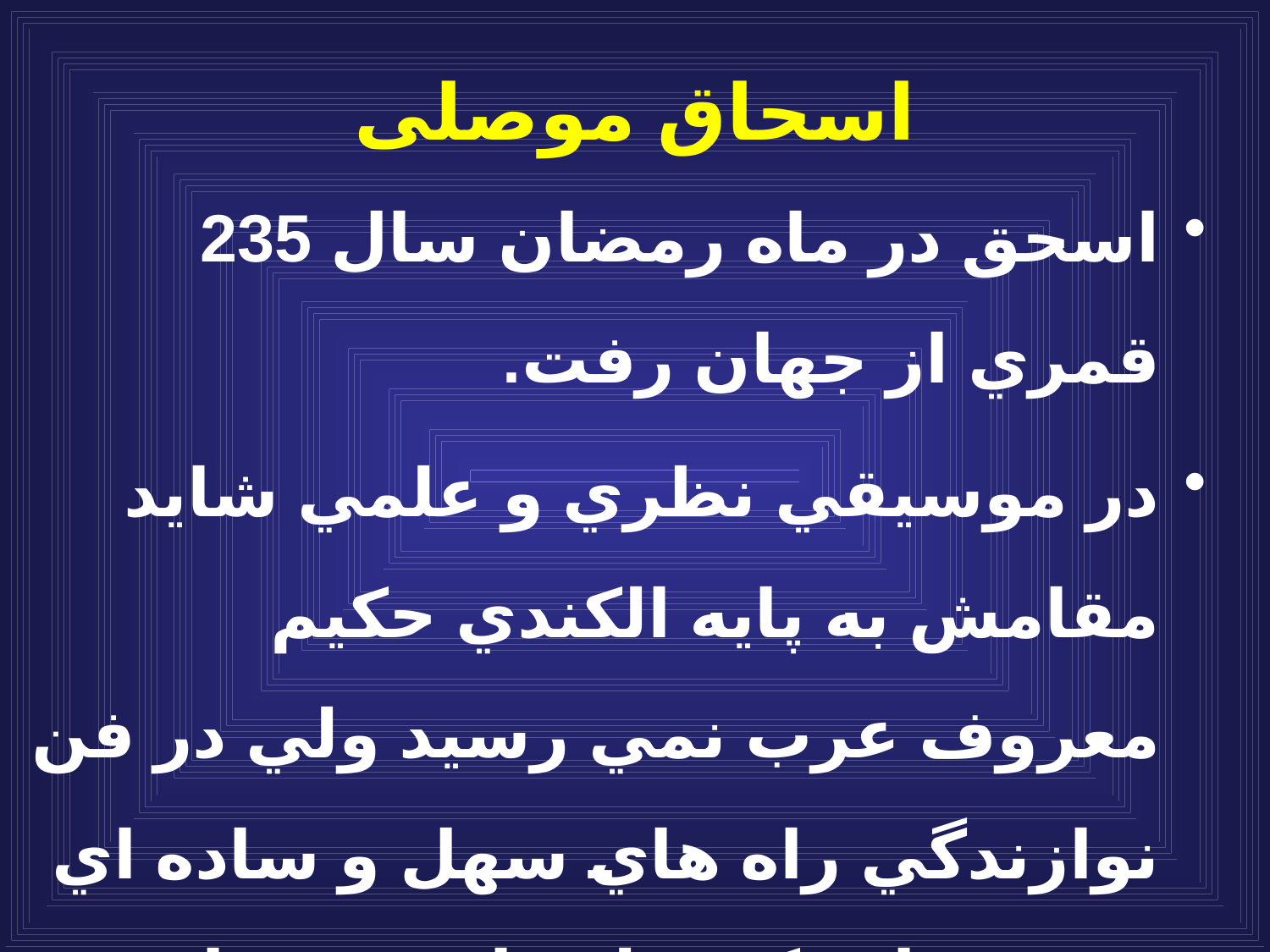

# اسحاق موصلى
اسحق در ماه رمضان سال 235 قمري از جهان رفت.
در موسيقي نظري و علمي شايد مقامش به پايه الكندي حكيم معروف عرب نمي رسيد ولي در فن نوازندگي راه هاي سهل و ساده اي ترتيب داده كه تعليم اين فن را بسيار آسان ساخته است.